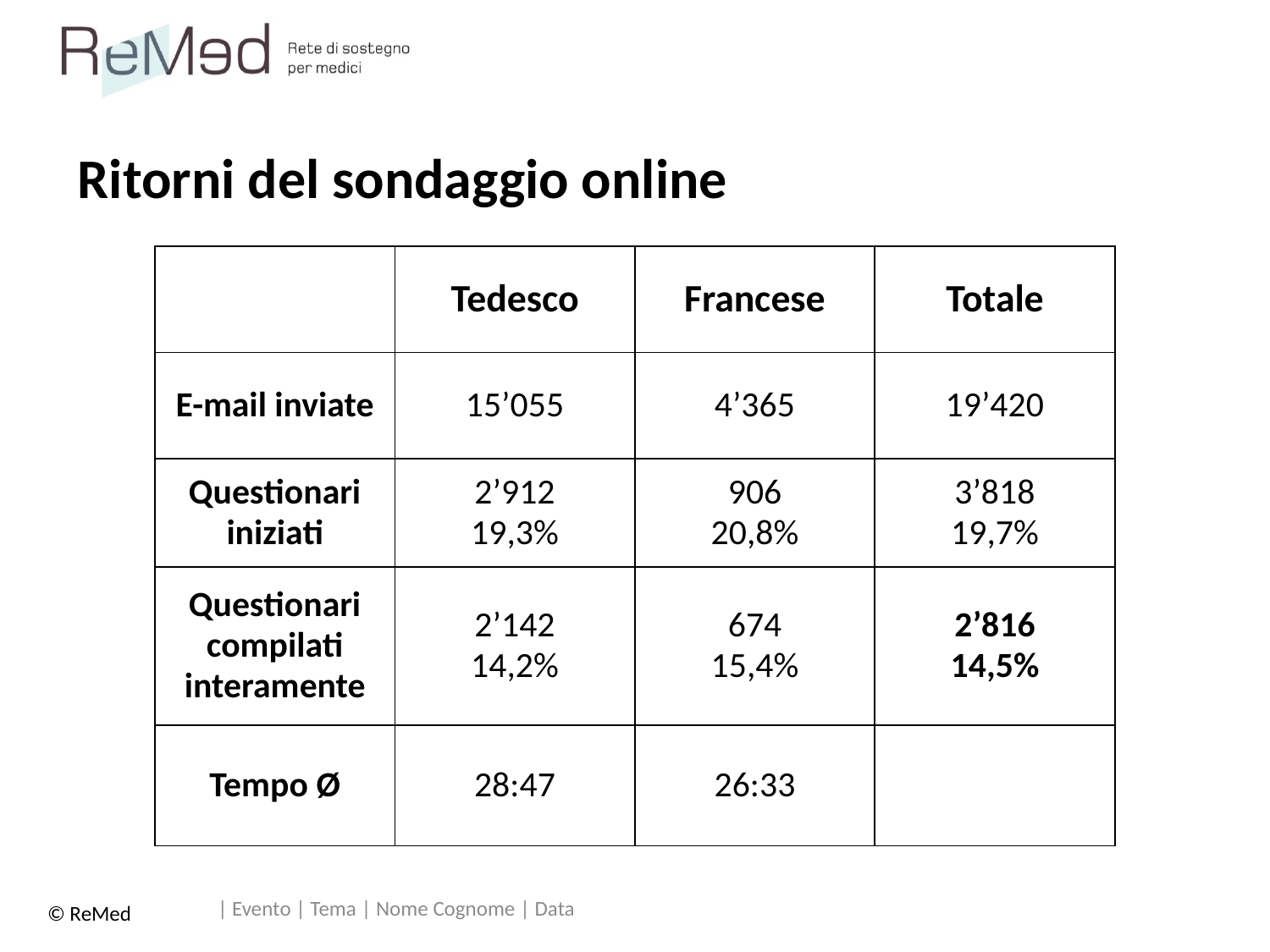

# Ritorni del sondaggio online
|  | Tedesco | Francese | Totale |
| --- | --- | --- | --- |
| E-mail inviate | 15’055 | 4’365 | 19’420 |
| Questionari iniziati | 2’912 19,3% | 906 20,8% | 3’818 19,7% |
| Questionari compilati interamente | 2’142 14,2% | 674 15,4% | 2’816 14,5% |
| Tempo Ø | 28:47 | 26:33 |  |
| Evento | Tema | Nome Cognome | Data
© ReMed